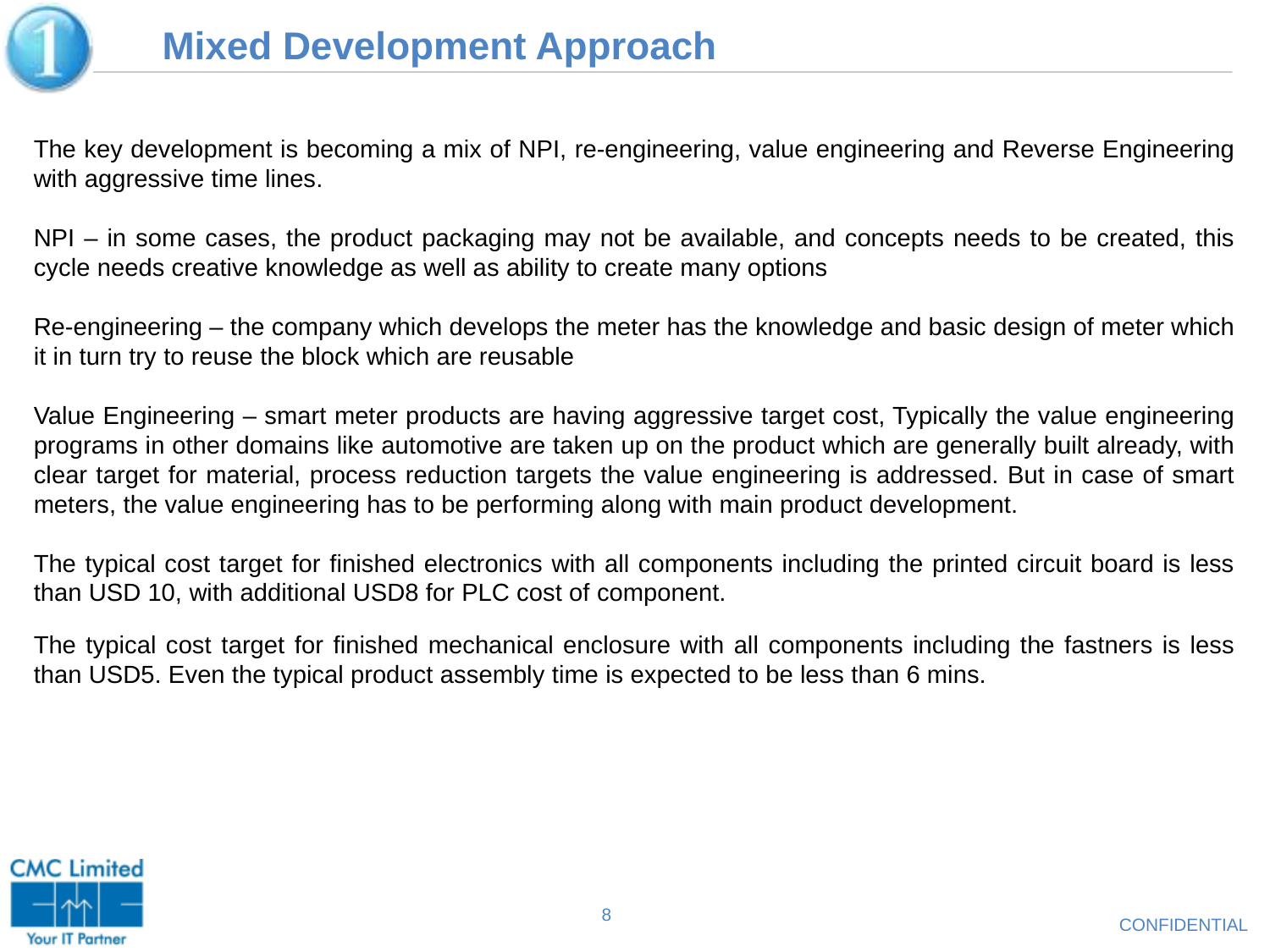

# Mixed Development Approach
The key development is becoming a mix of NPI, re-engineering, value engineering and Reverse Engineering with aggressive time lines.

NPI – in some cases, the product packaging may not be available, and concepts needs to be created, this cycle needs creative knowledge as well as ability to create many options

Re-engineering – the company which develops the meter has the knowledge and basic design of meter which it in turn try to reuse the block which are reusable

Value Engineering – smart meter products are having aggressive target cost, Typically the value engineering programs in other domains like automotive are taken up on the product which are generally built already, with clear target for material, process reduction targets the value engineering is addressed. But in case of smart meters, the value engineering has to be performing along with main product development.

The typical cost target for finished electronics with all components including the printed circuit board is less than USD 10, with additional USD8 for PLC cost of component.

The typical cost target for finished mechanical enclosure with all components including the fastners is less than USD5. Even the typical product assembly time is expected to be less than 6 mins.
8